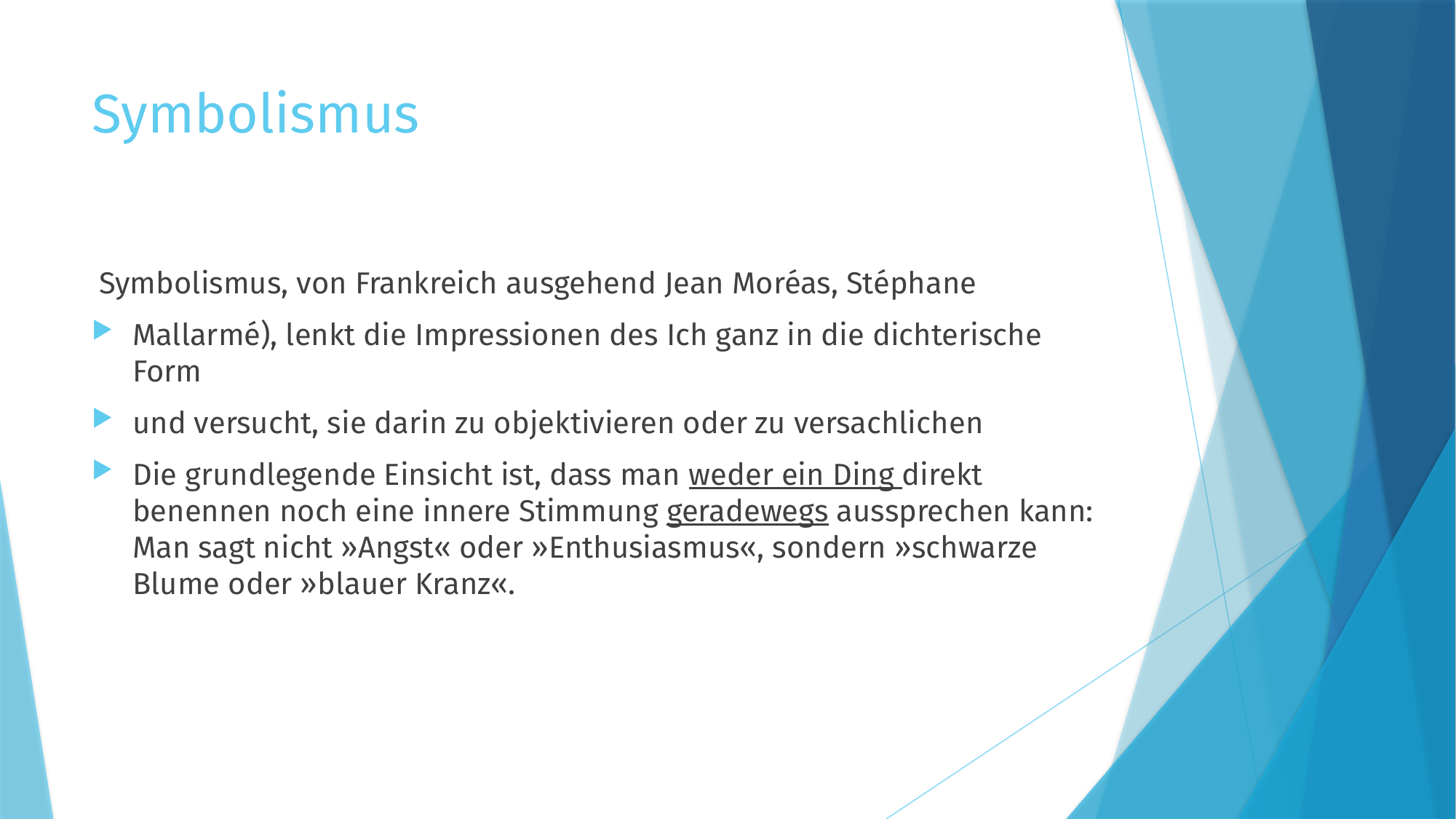

# Symbolismus
 Symbolismus, von Frankreich ausgehend Jean Moréas, Stéphane
Mallarmé), lenkt die Impressionen des Ich ganz in die dichterische Form
und versucht, sie darin zu objektivieren oder zu versachlichen
Die grundlegende Einsicht ist, dass man weder ein Ding direkt benennen noch eine innere Stimmung geradewegs aussprechen kann: Man sagt nicht »Angst« oder »Enthusiasmus«, sondern »schwarze Blume oder »blauer Kranz«.